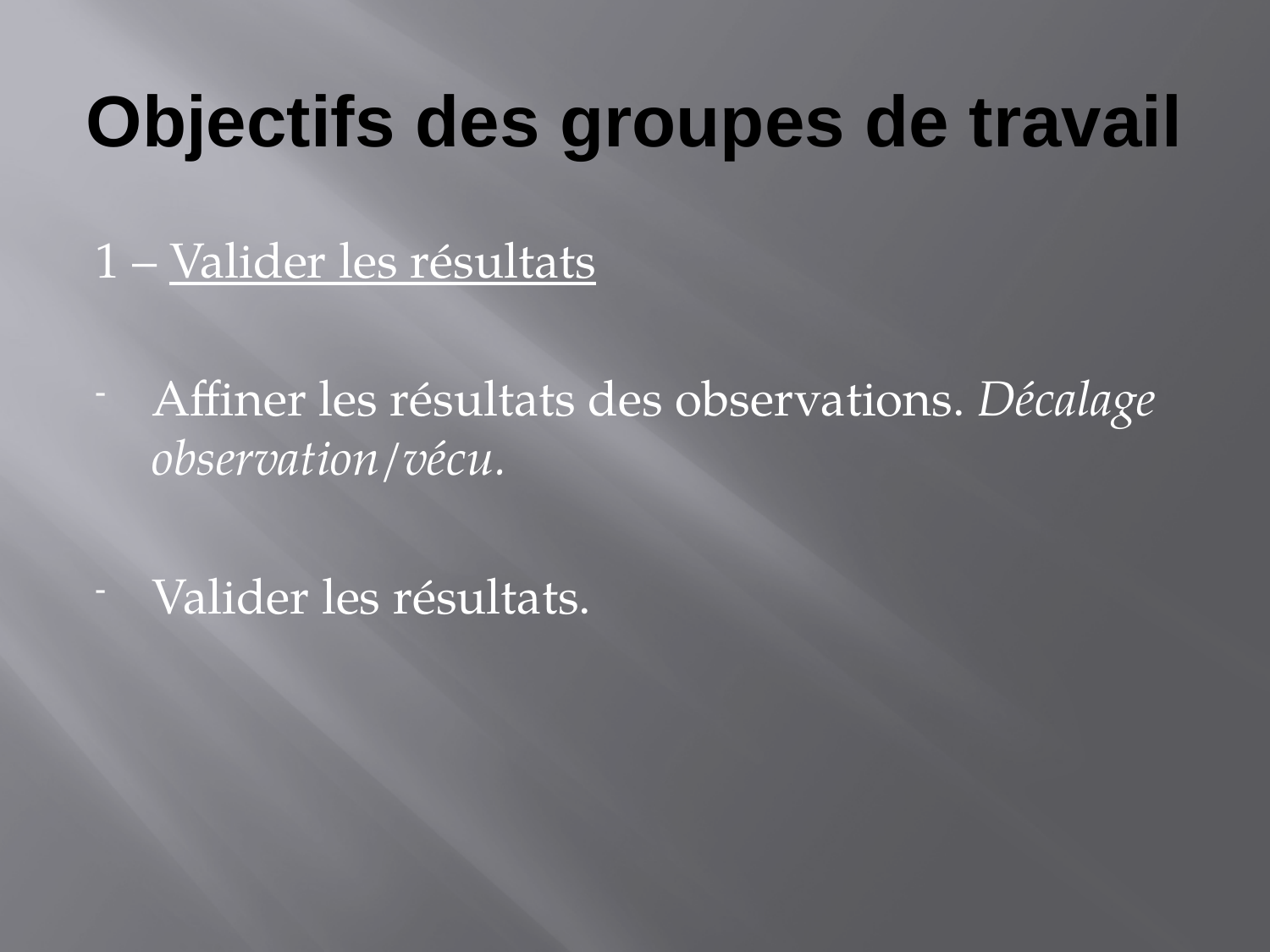

# Objectifs des groupes de travail
1 – Valider les résultats

Affiner les résultats des observations. Décalage observation/vécu.

Valider les résultats.